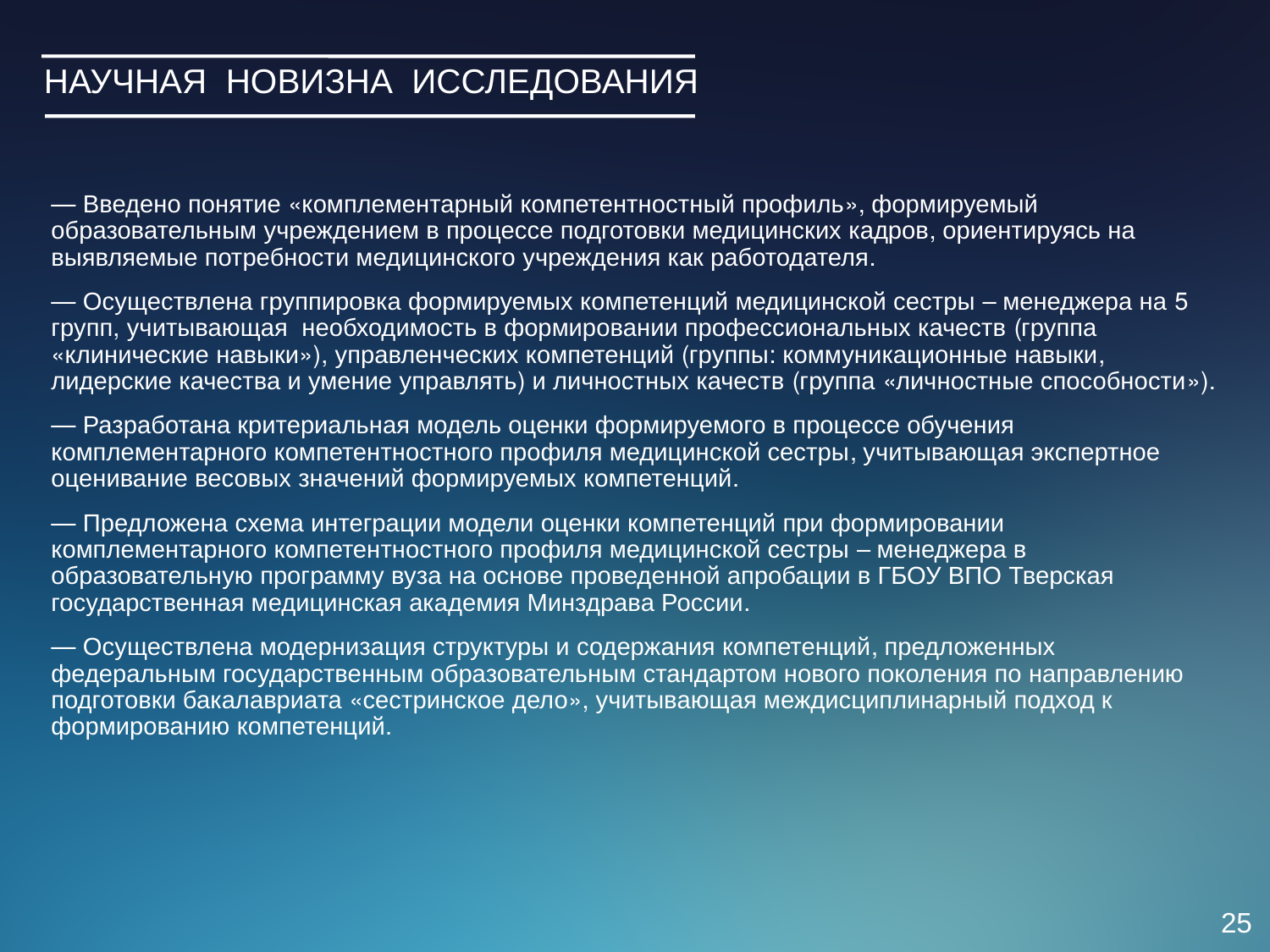

Научная  новизна  исследования

— Введено понятие «комплементарный компетентностный профиль», формируемый образовательным учреждением в процессе подготовки медицинских кадров, ориентируясь на выявляемые потребности медицинского учреждения как работодателя.
— Осуществлена группировка формируемых компетенций медицинской сестры – менеджера на 5 групп, учитывающая  необходимость в формировании профессиональных качеств (группа «клинические навыки»), управленческих компетенций (группы: коммуникационные навыки, лидерские качества и умение управлять) и личностных качеств (группа «личностные способности»).
— Разработана критериальная модель оценки формируемого в процессе обучения комплементарного компетентностного профиля медицинской сестры, учитывающая экспертное оценивание весовых значений формируемых компетенций.
— Предложена схема интеграции модели оценки компетенций при формировании комплементарного компетентностного профиля медицинской сестры – менеджера в образовательную программу вуза на основе проведенной апробации в ГБОУ ВПО Тверская государственная медицинская академия Минздрава России.
— Осуществлена модернизация структуры и содержания компетенций, предложенных федеральным государственным образовательным стандартом нового поколения по направлению подготовки бакалавриата «сестринское дело», учитывающая междисциплинарный подход к формированию компетенций.
25